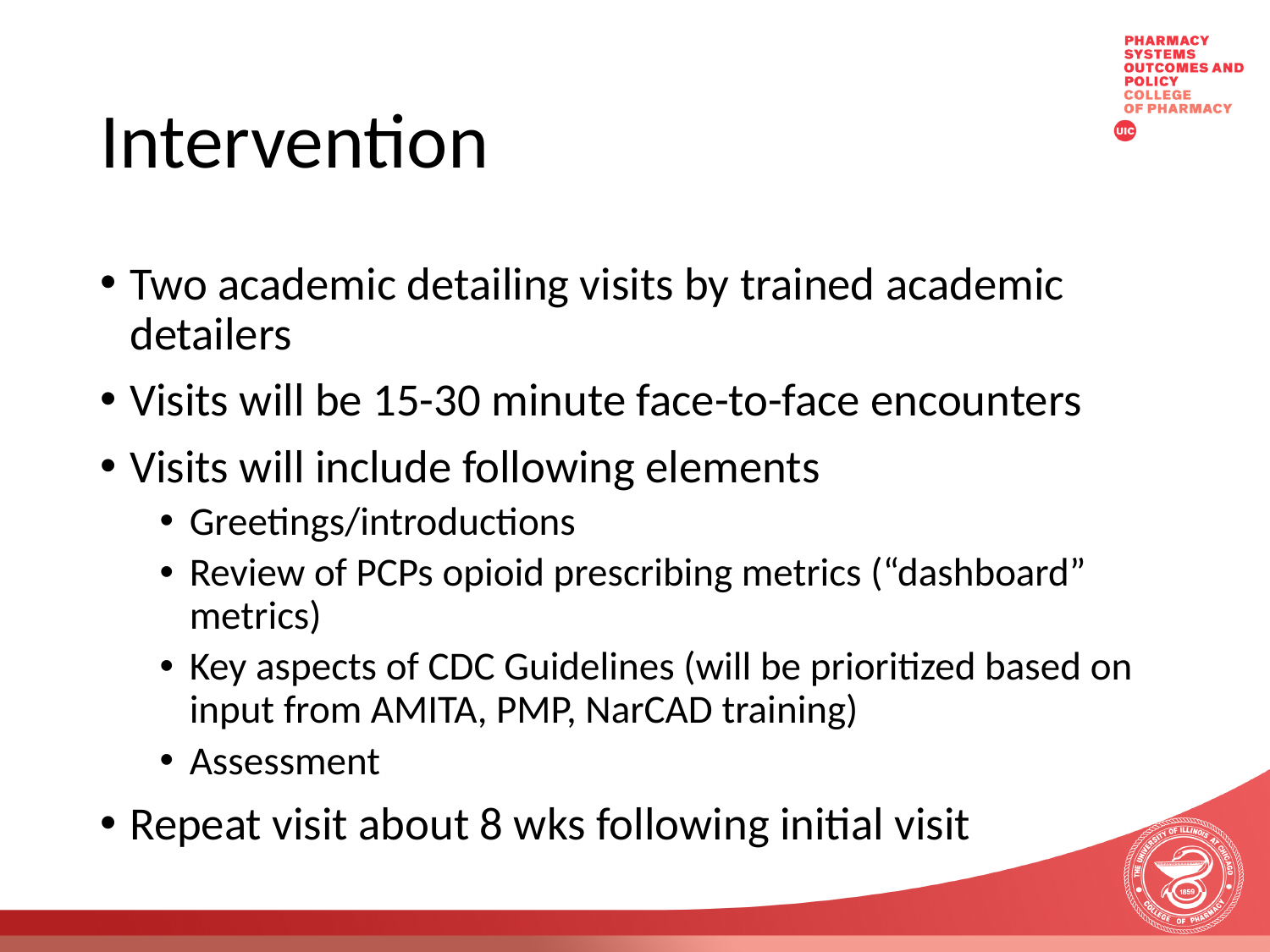

# Intervention
Two academic detailing visits by trained academic detailers
Visits will be 15-30 minute face-to-face encounters
Visits will include following elements
Greetings/introductions
Review of PCPs opioid prescribing metrics (“dashboard” metrics)
Key aspects of CDC Guidelines (will be prioritized based on input from AMITA, PMP, NarCAD training)
Assessment
Repeat visit about 8 wks following initial visit